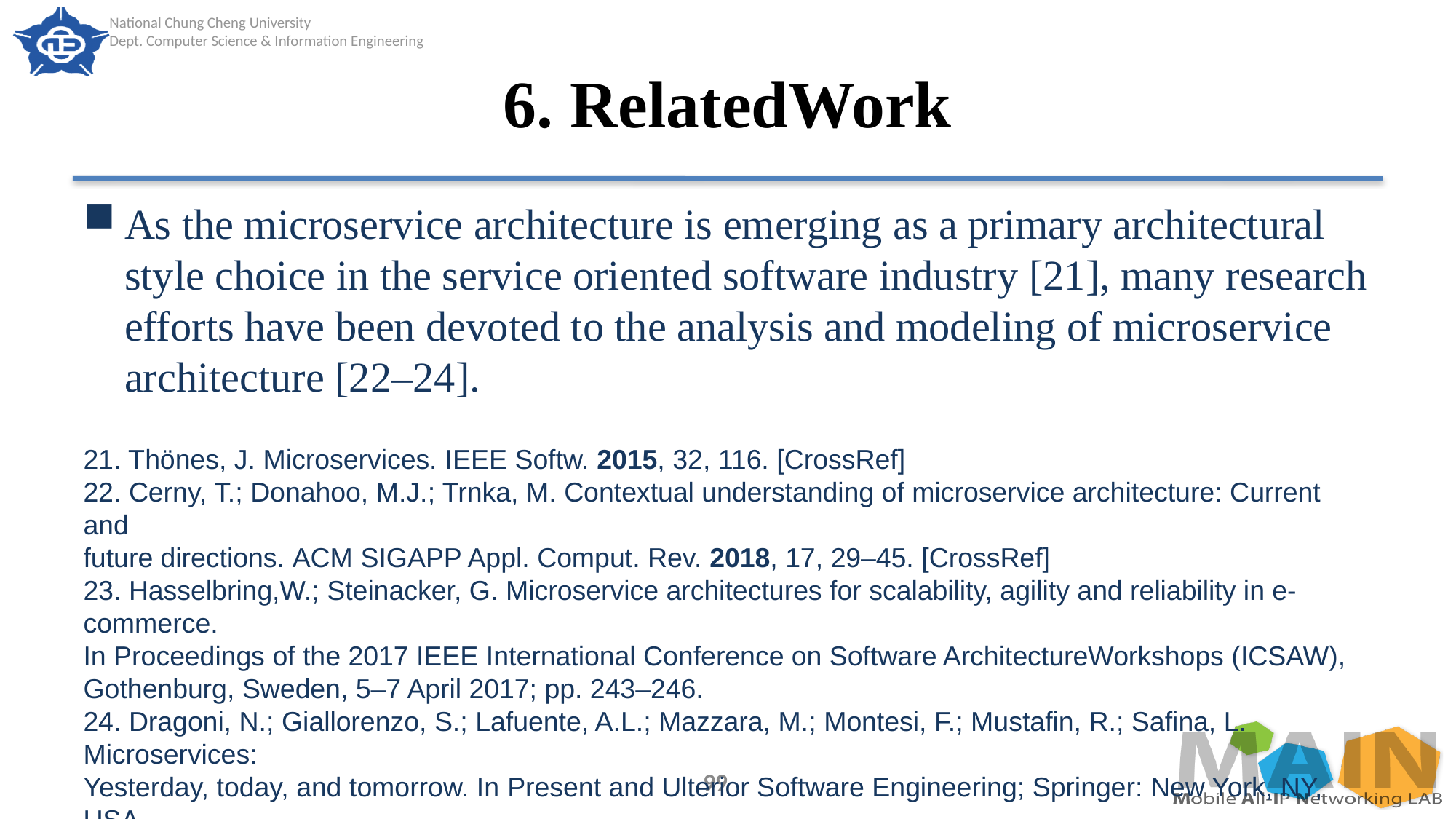

# 6. RelatedWork
As the microservice architecture is emerging as a primary architectural style choice in the service oriented software industry [21], many research efforts have been devoted to the analysis and modeling of microservice architecture [22–24].
21. Thönes, J. Microservices. IEEE Softw. 2015, 32, 116. [CrossRef]
22. Cerny, T.; Donahoo, M.J.; Trnka, M. Contextual understanding of microservice architecture: Current and
future directions. ACM SIGAPP Appl. Comput. Rev. 2018, 17, 29–45. [CrossRef]
23. Hasselbring,W.; Steinacker, G. Microservice architectures for scalability, agility and reliability in e-commerce.
In Proceedings of the 2017 IEEE International Conference on Software ArchitectureWorkshops (ICSAW),
Gothenburg, Sweden, 5–7 April 2017; pp. 243–246.
24. Dragoni, N.; Giallorenzo, S.; Lafuente, A.L.; Mazzara, M.; Montesi, F.; Mustafin, R.; Safina, L. Microservices:
Yesterday, today, and tomorrow. In Present and Ulterior Software Engineering; Springer: New York, NY, USA,
2017; pp. 195–216.
99